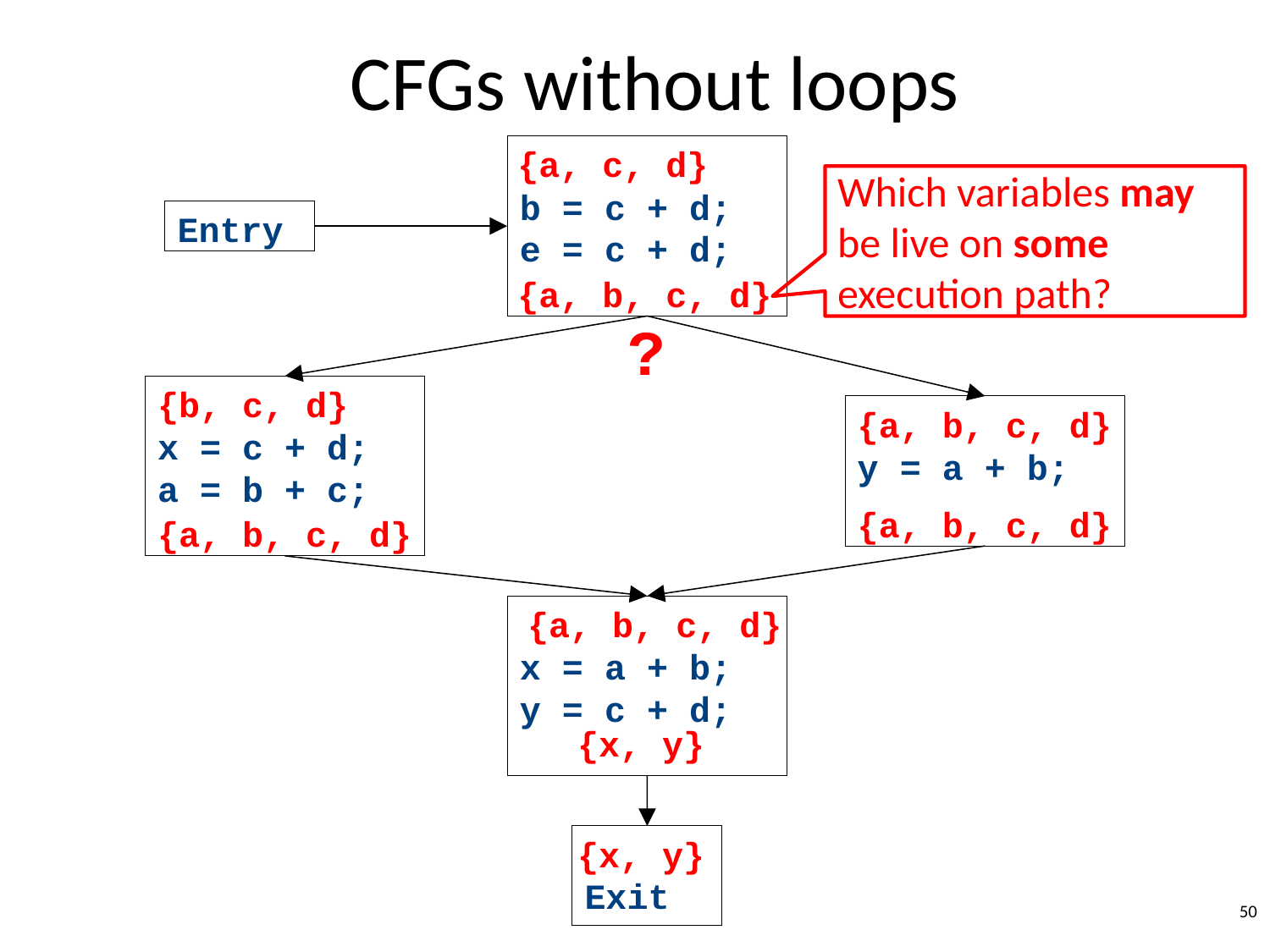

# CFGs without loops
{a, c, d}
b = c + d;
e = c + d;
Which variables may be live on some execution path?
Entry
{a, b, c, d}
?
x = c + d;
a = b + c;
{b, c, d}
y = a + b;
{a, b, c, d}
{a, b, c, d}
{a, b, c, d}
x = a + b;
y = c + d;
{a, b, c, d}
{x, y}
{x, y}
Exit
50